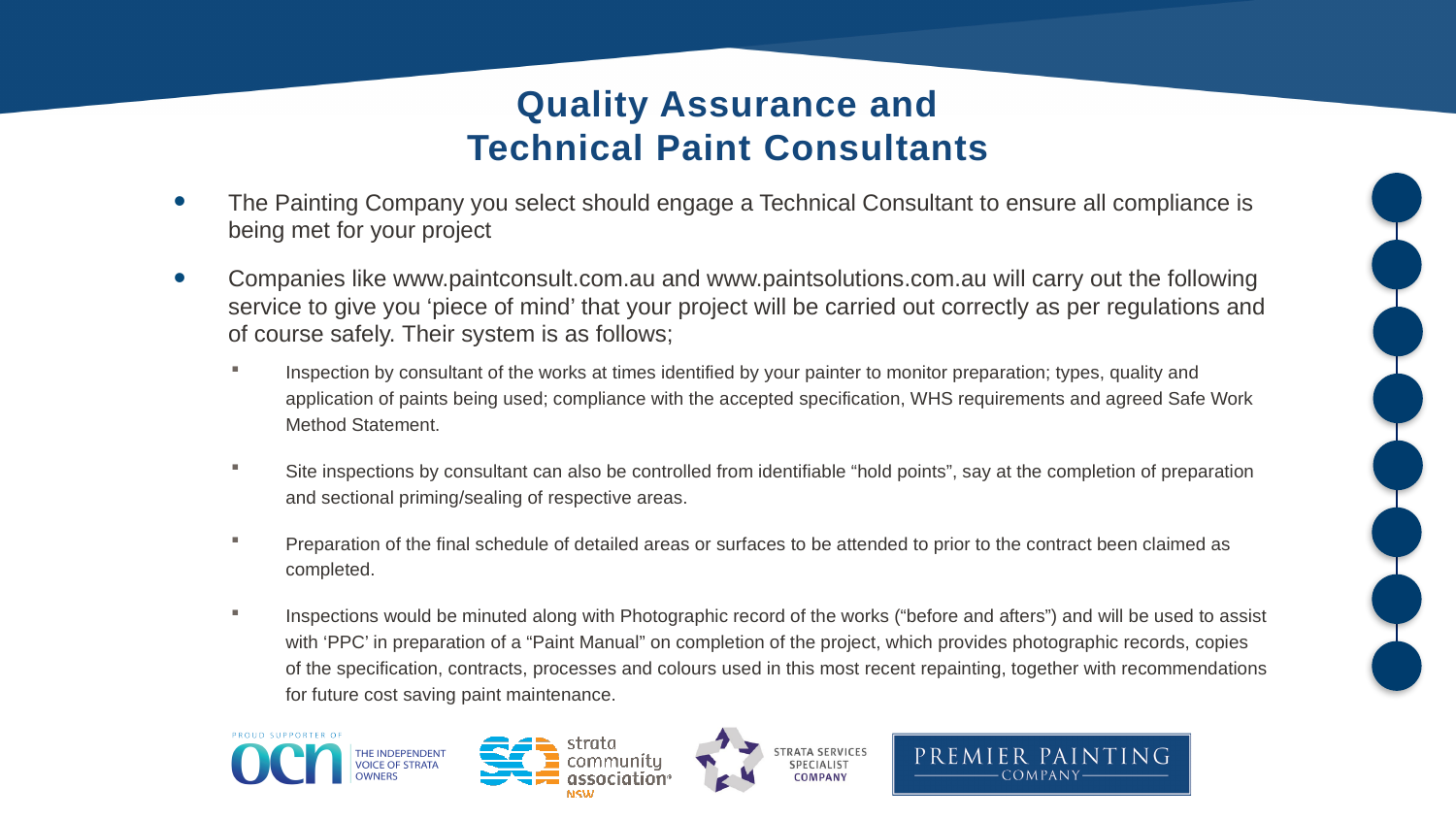

Quality Assurance and Technical Paint Consultants

The Painting Company you select should engage a Technical Consultant to ensure all compliance is being met for your project
Companies like www.paintconsult.com.au and www.paintsolutions.com.au will carry out the following service to give you ‘piece of mind’ that your project will be carried out correctly as per regulations and of course safely. Their system is as follows;

Inspection by consultant of the works at times identified by your painter to monitor preparation; types, quality and application of paints being used; compliance with the accepted specification, WHS requirements and agreed Safe Work Method Statement.
Site inspections by consultant can also be controlled from identifiable “hold points”, say at the completion of preparation and sectional priming/sealing of respective areas.
Preparation of the final schedule of detailed areas or surfaces to be attended to prior to the contract been claimed as completed.
Inspections would be minuted along with Photographic record of the works (“before and afters”) and will be used to assist with ‘PPC’ in preparation of a “Paint Manual” on completion of the project, which provides photographic records, copies of the specification, contracts, processes and colours used in this most recent repainting, together with recommendations for future cost saving paint maintenance.